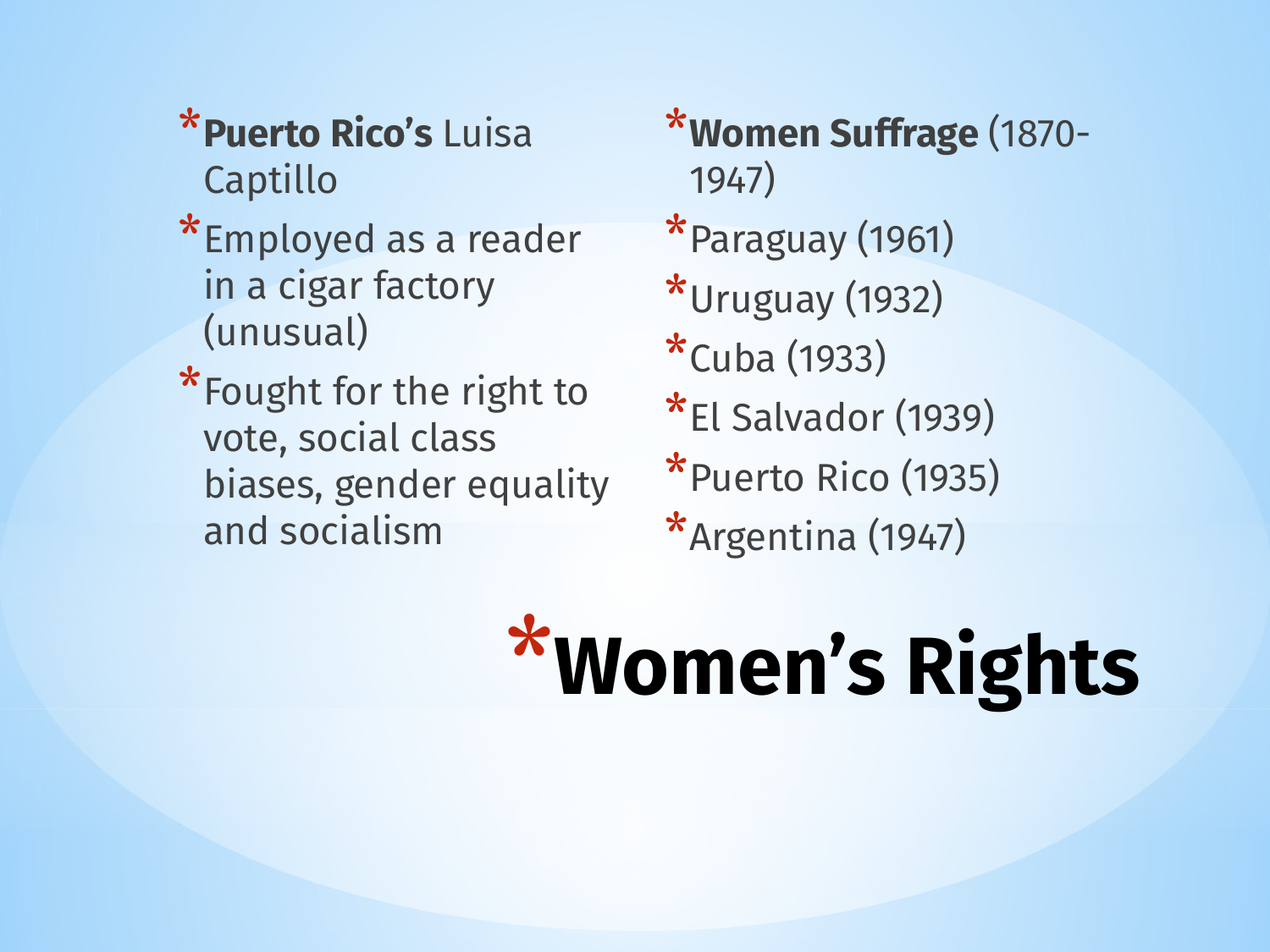

Puerto Rico’s Luisa Captillo
Employed as a reader in a cigar factory (unusual)
Fought for the right to vote, social class biases, gender equality and socialism
Women Suffrage (1870-1947)
Paraguay (1961)
Uruguay (1932)
Cuba (1933)
El Salvador (1939)
Puerto Rico (1935)
Argentina (1947)
# Women’s Rights